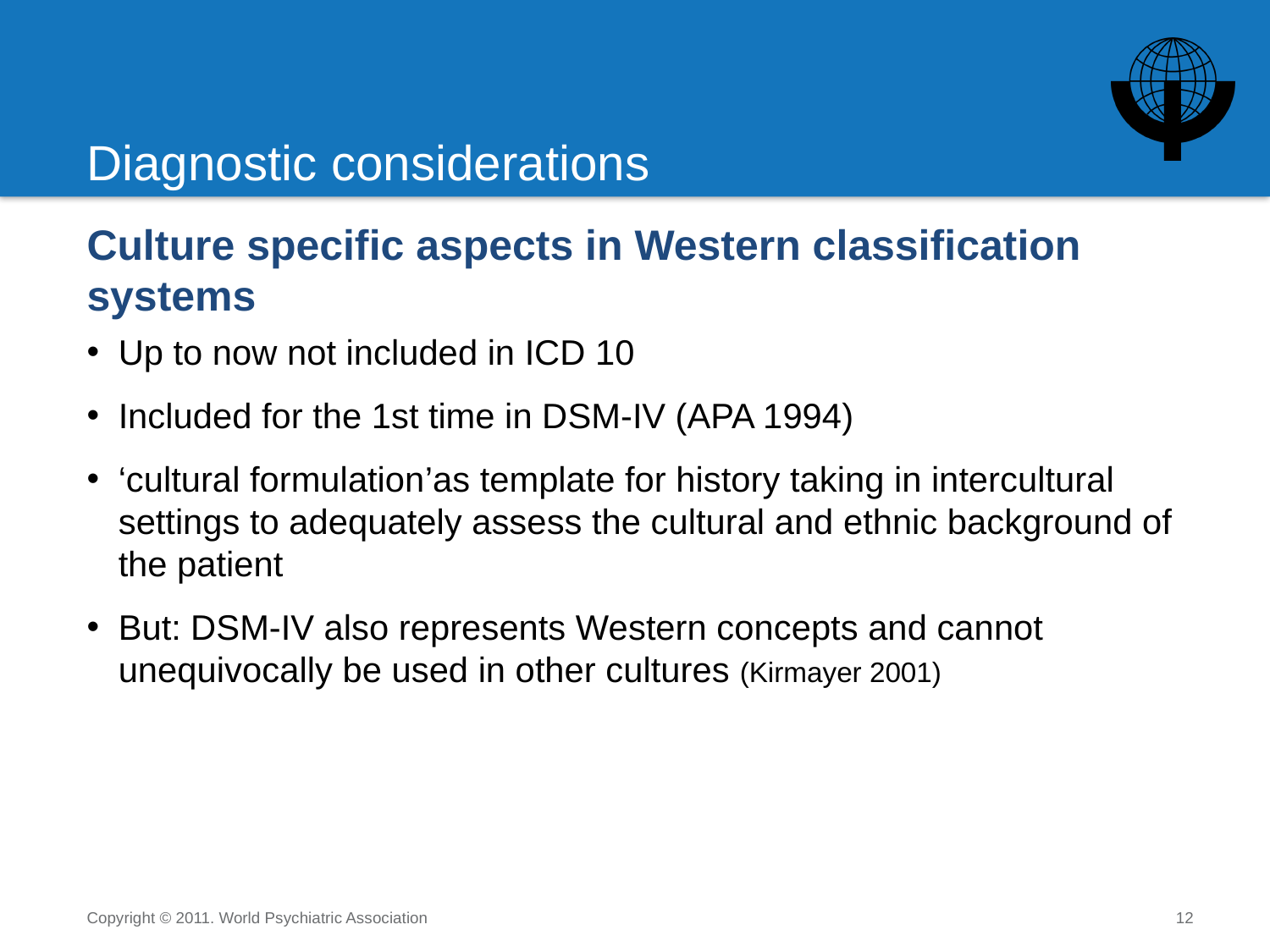

# Diagnostic considerations
Culture specific aspects in Western classification systems
Up to now not included in ICD 10
Included for the 1st time in DSM-IV (APA 1994)
‘cultural formulation’as template for history taking in intercultural settings to adequately assess the cultural and ethnic background of the patient
But: DSM-IV also represents Western concepts and cannot unequivocally be used in other cultures (Kirmayer 2001)
Copyright © 2011. World Psychiatric Association
12